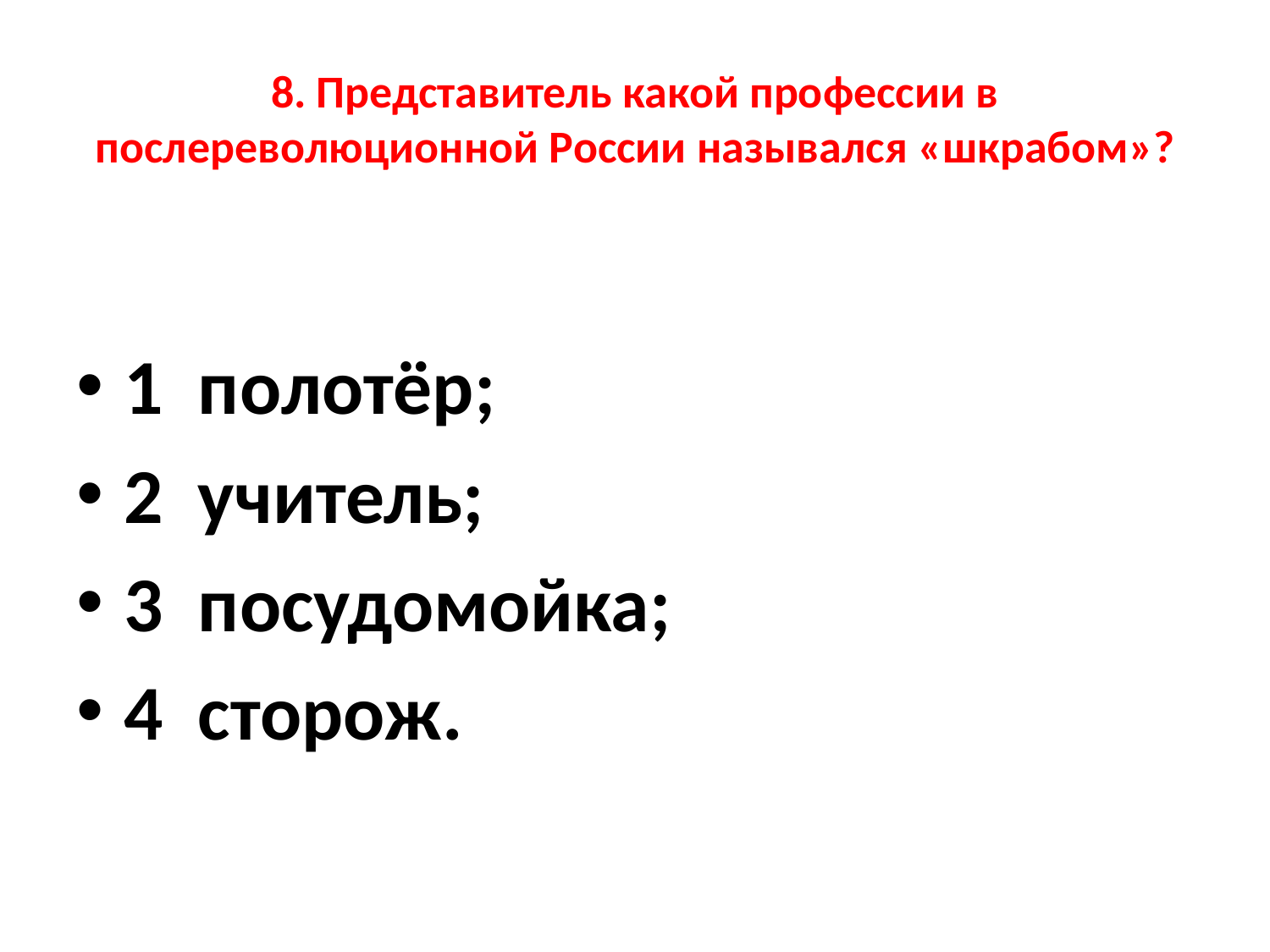

# 8. Представитель какой профессии в послереволюционной России назывался «шкрабом»?

1  полотёр;
2  учитель;
3  посудомойка;
4  сторож.